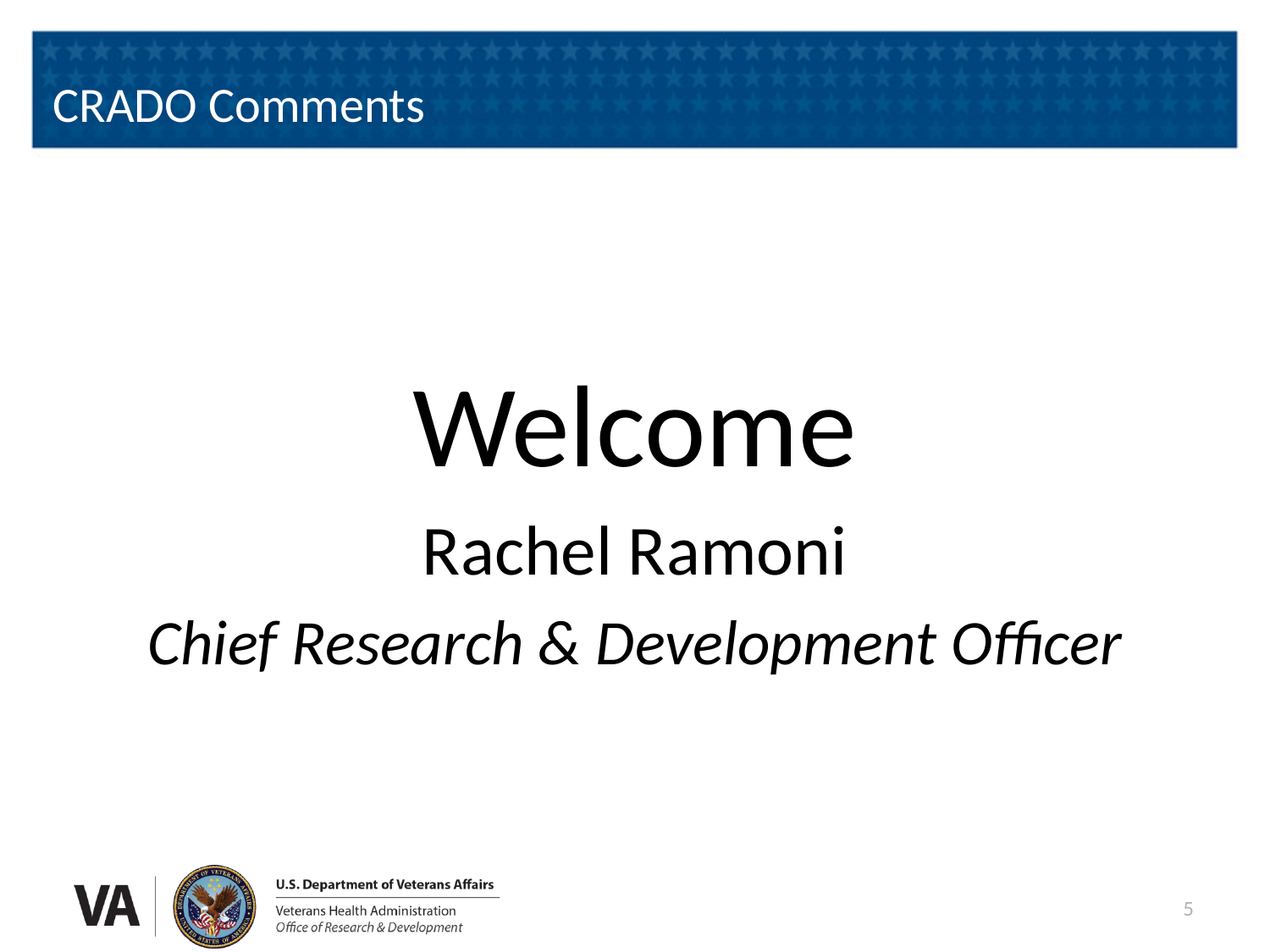

# CRADO Comments
Welcome
Rachel Ramoni
Chief Research & Development Officer
5